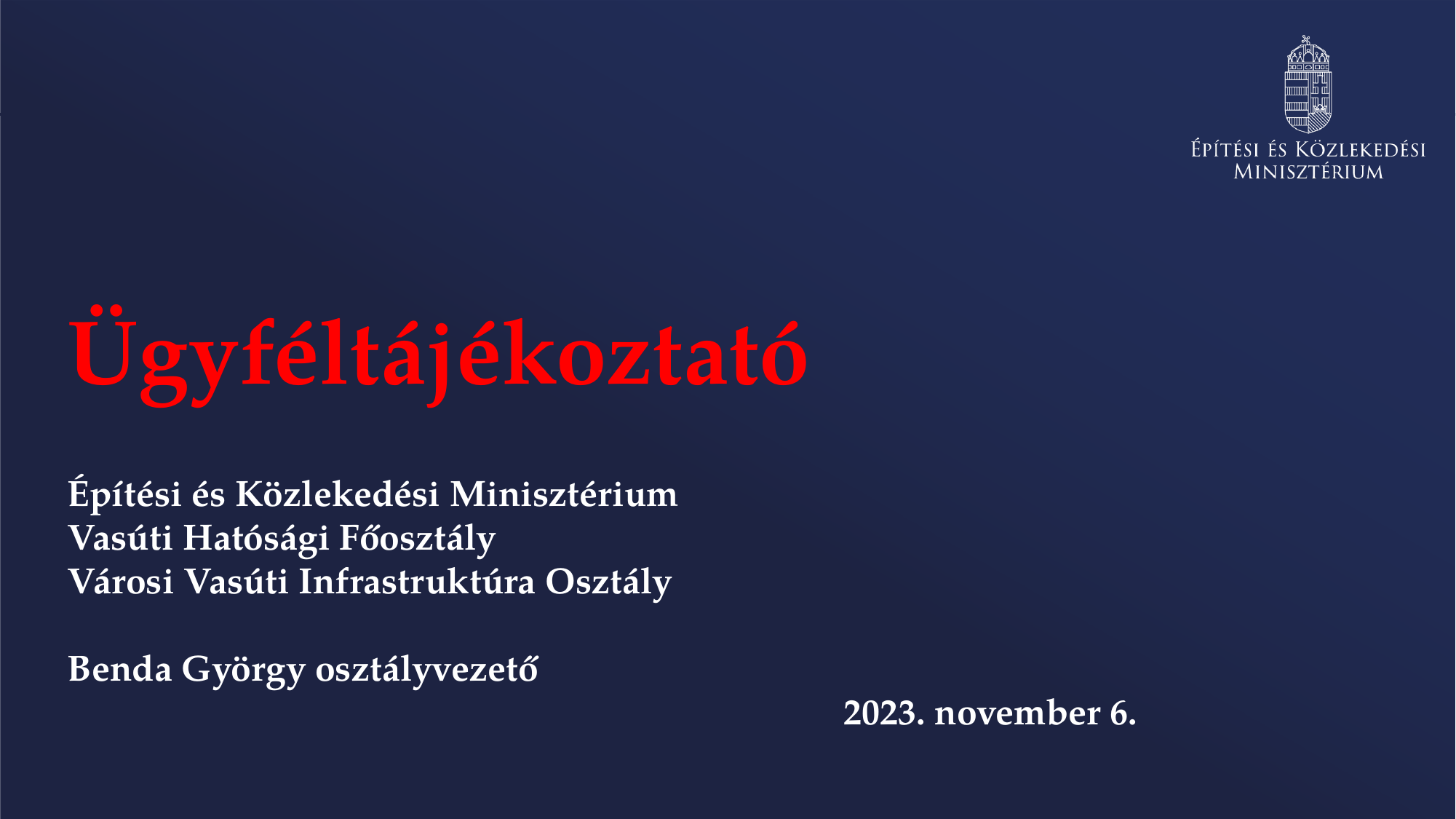

# Ügyféltájékoztató

Építési és Közlekedési Minisztérium
Vasúti Hatósági Főosztály
Városi Vasúti Infrastruktúra Osztály

Benda György osztályvezető
2023. november 6.